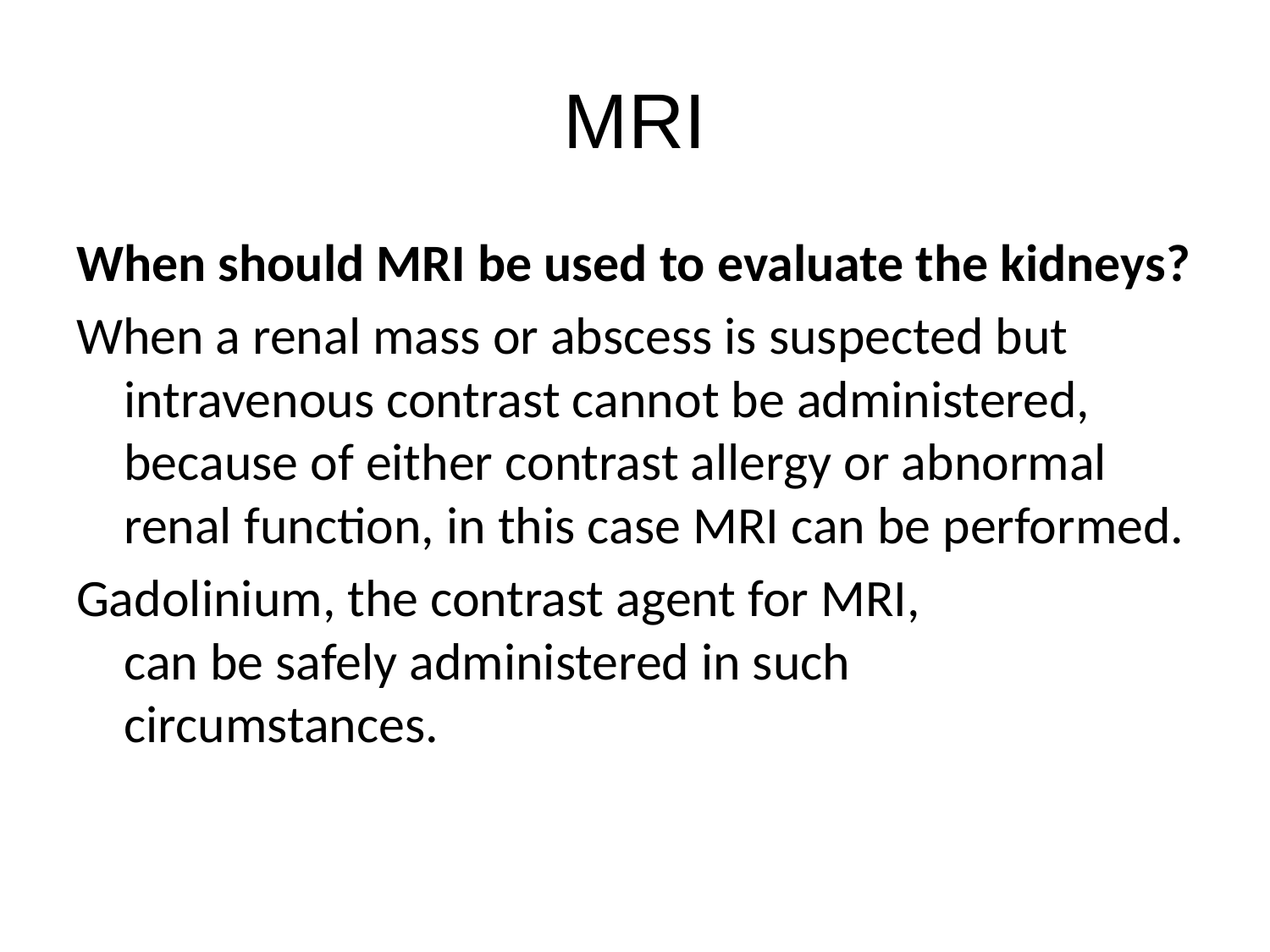

# MRI
When should MRI be used to evaluate the kidneys?
When a renal mass or abscess is suspected but intravenous contrast cannot be administered, because of either contrast allergy or abnormal renal function, in this case MRI can be performed.
Gadolinium, the contrast agent for MRI,                 can be safely administered in such          circumstances.